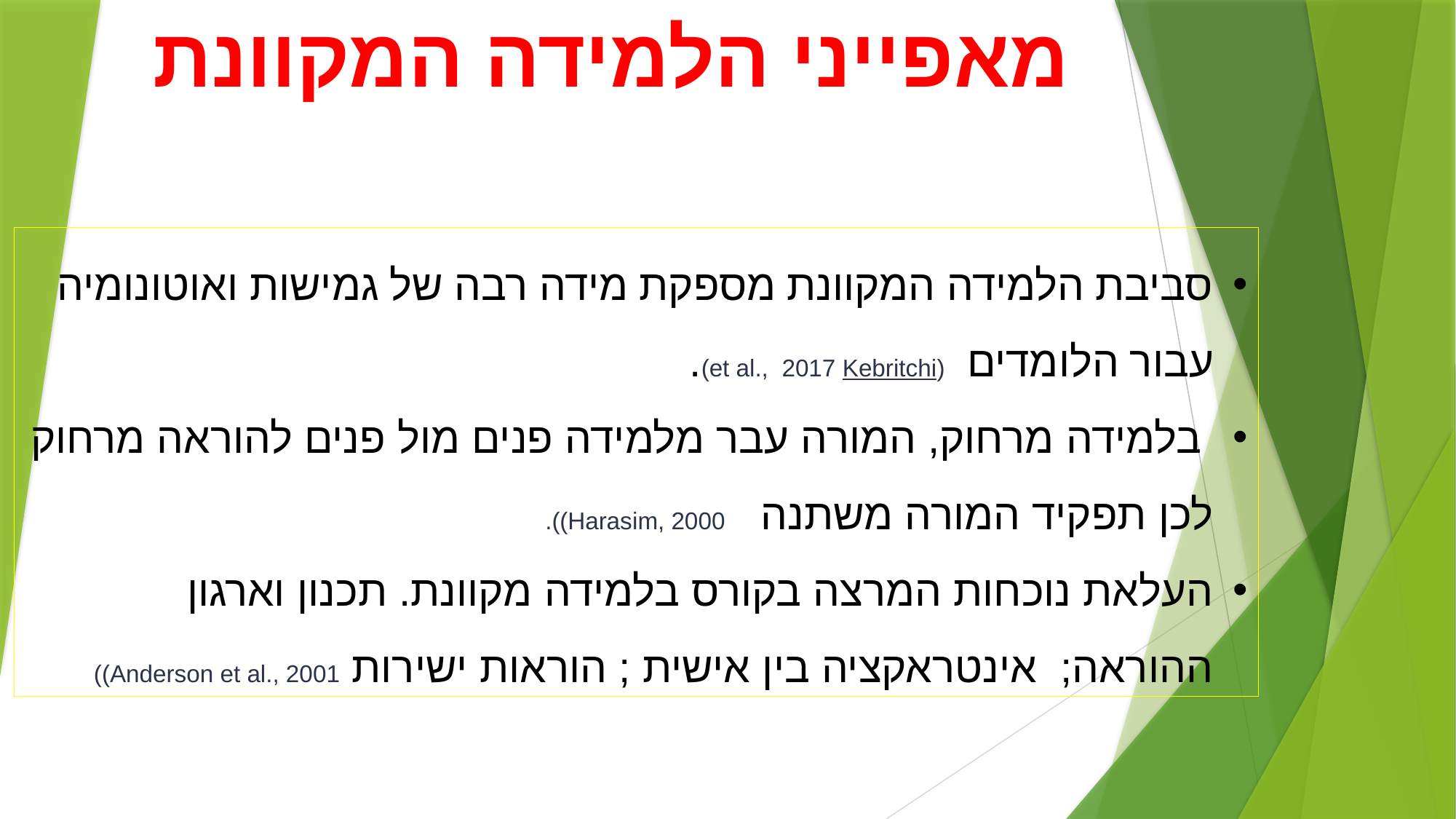

מאפייני הלמידה המקוונת
סביבת הלמידה המקוונת מספקת מידה רבה של גמישות ואוטונומיה עבור הלומדים  (Kebritchi et al.,  2017).
 בלמידה מרחוק, המורה עבר מלמידה פנים מול פנים להוראה מרחוק לכן תפקיד המורה משתנה   Harasim, 2000)).
העלאת נוכחות המרצה בקורס בלמידה מקוונת. תכנון וארגון ההוראה;  אינטראקציה בין אישית ; הוראות ישירות Anderson et al., 2001))